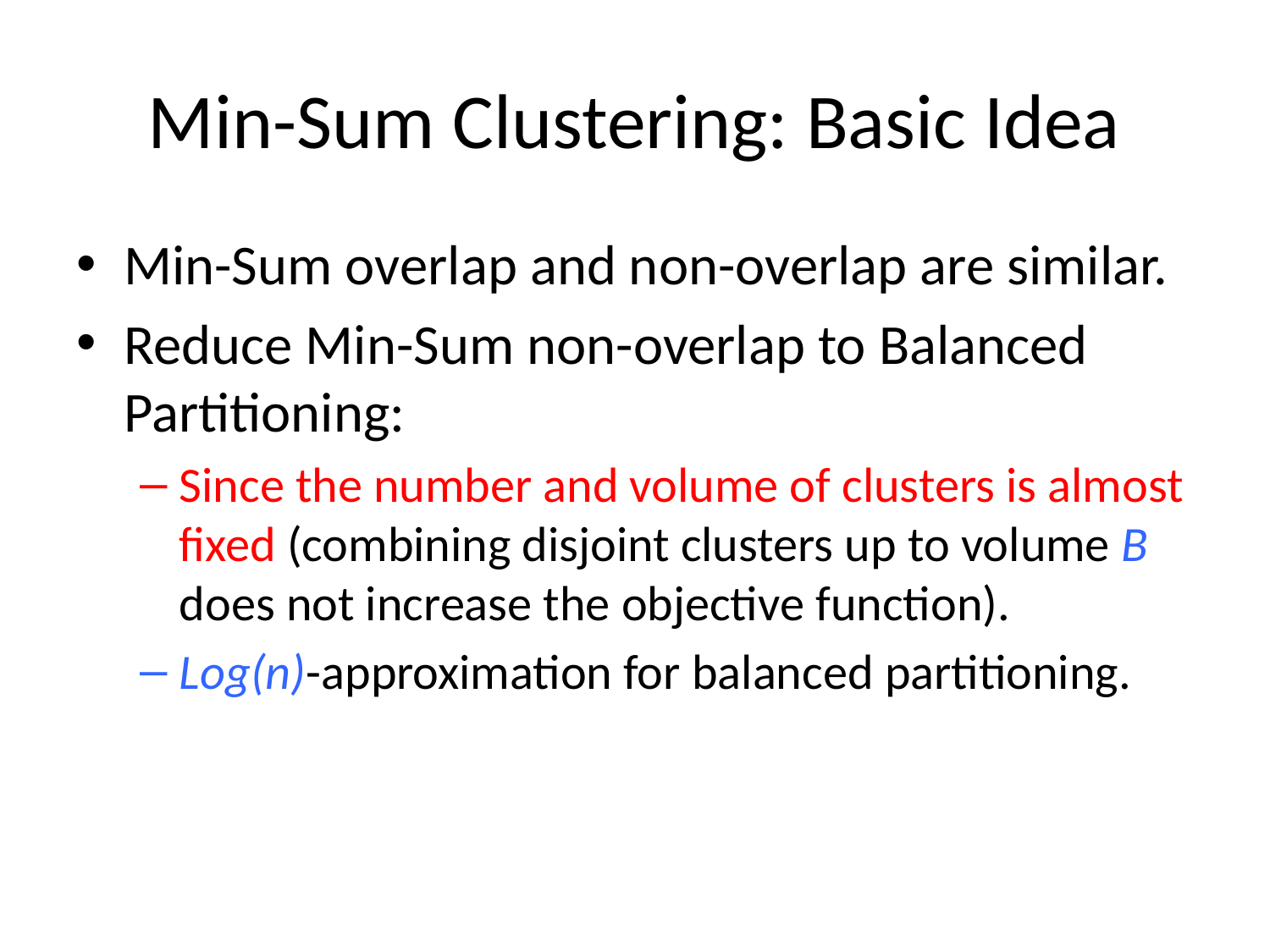

# Min-Sum Clustering: Basic Idea
Min-Sum overlap and non-overlap are similar.
Reduce Min-Sum non-overlap to Balanced Partitioning:
Since the number and volume of clusters is almost fixed (combining disjoint clusters up to volume B does not increase the objective function).
Log(n)-approximation for balanced partitioning.